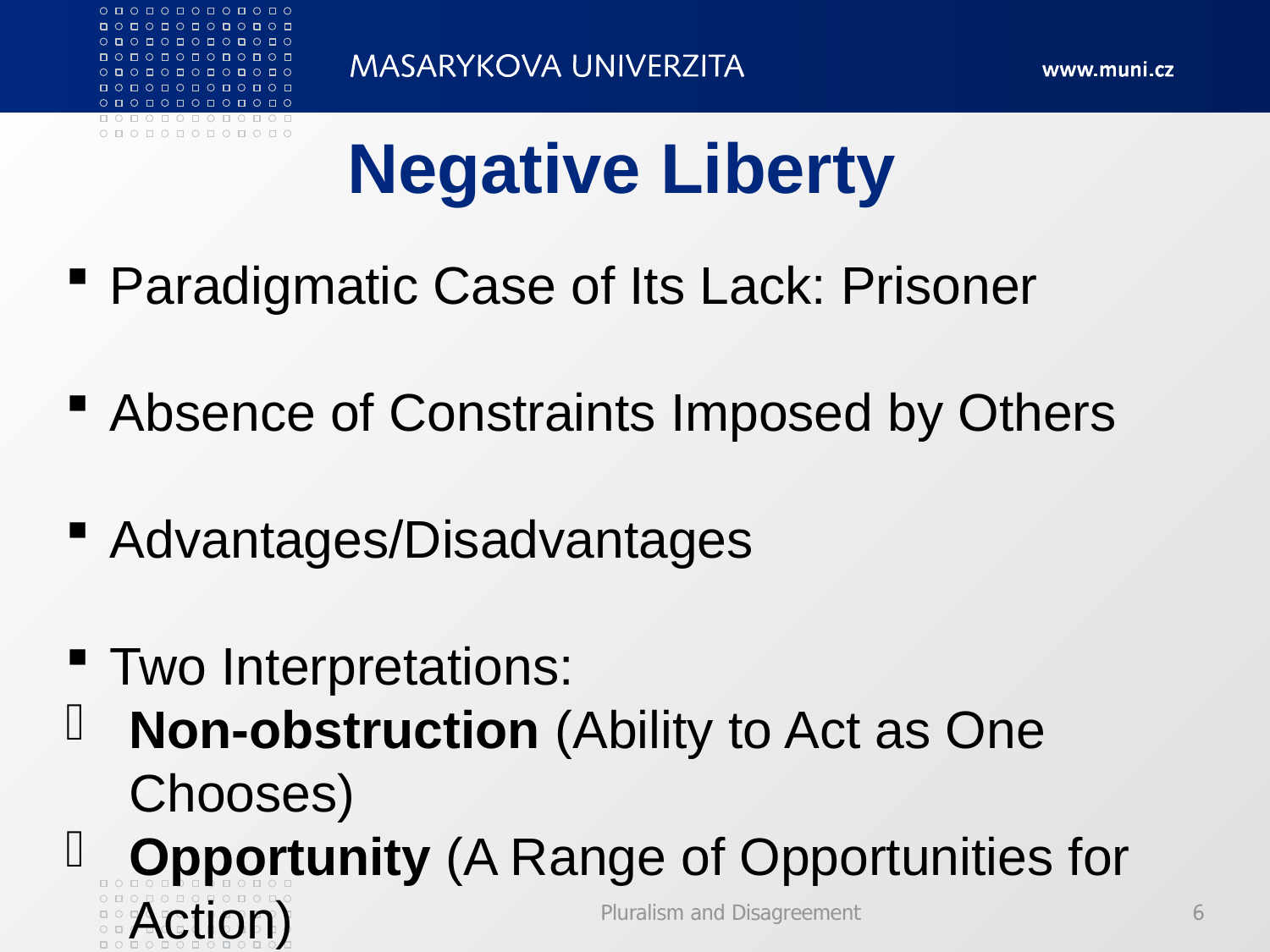

# Negative Liberty
 Paradigmatic Case of Its Lack: Prisoner

 Absence of Constraints Imposed by Others

 Advantages/Disadvantages

 Two Interpretations:
Non-obstruction (Ability to Act as One Chooses)
Opportunity (A Range of Opportunities for Action)
Pluralism and Disagreement
6